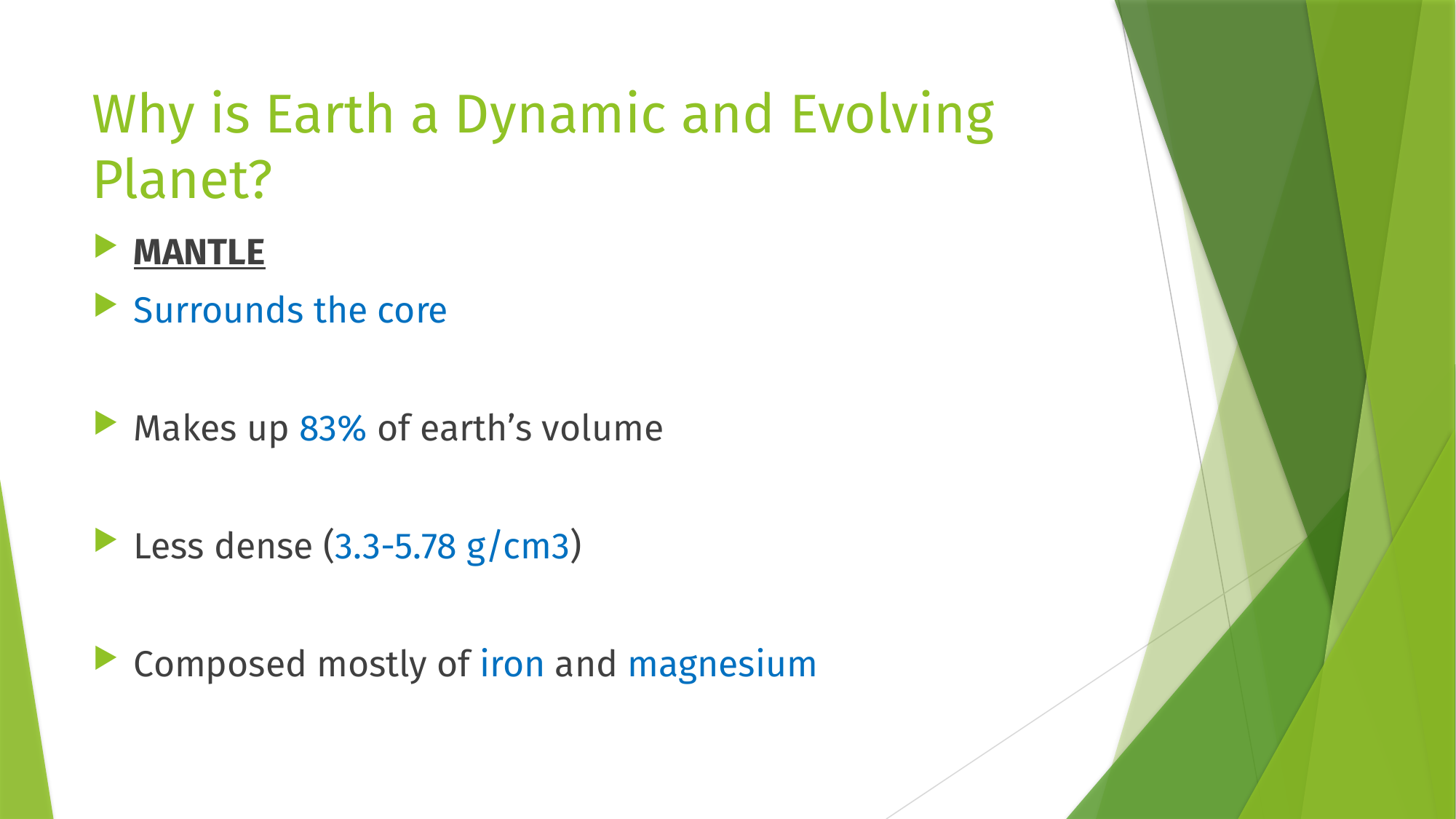

# Why is Earth a Dynamic and Evolving Planet?
MANTLE
Surrounds the core

Makes up 83% of earth’s volume

Less dense (3.3-5.78 g/cm3)

Composed mostly of iron and magnesium